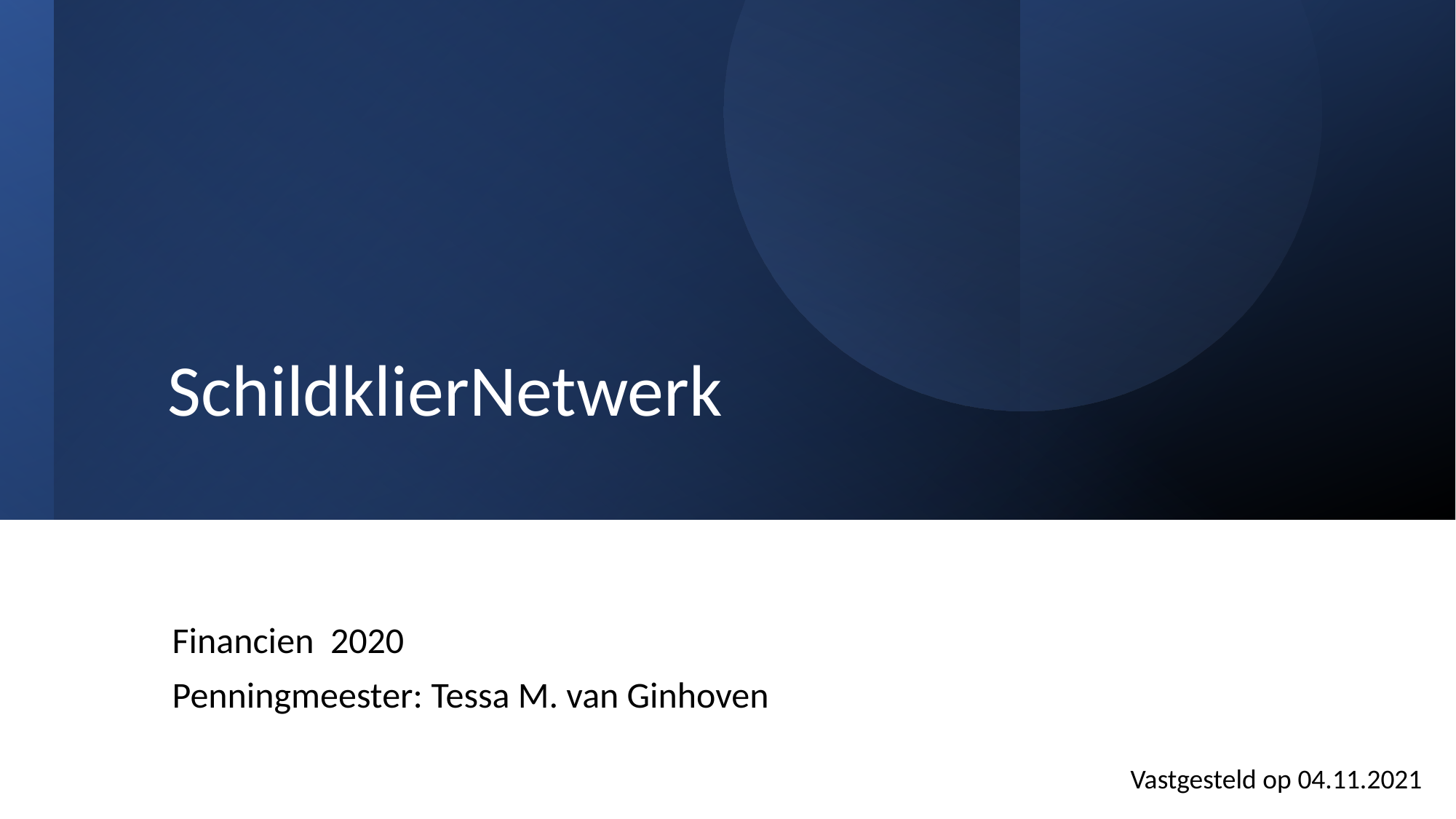

# SchildklierNetwerk
Financien  2020
Penningmeester: Tessa M. van Ginhoven
Vastgesteld op 04.11.2021